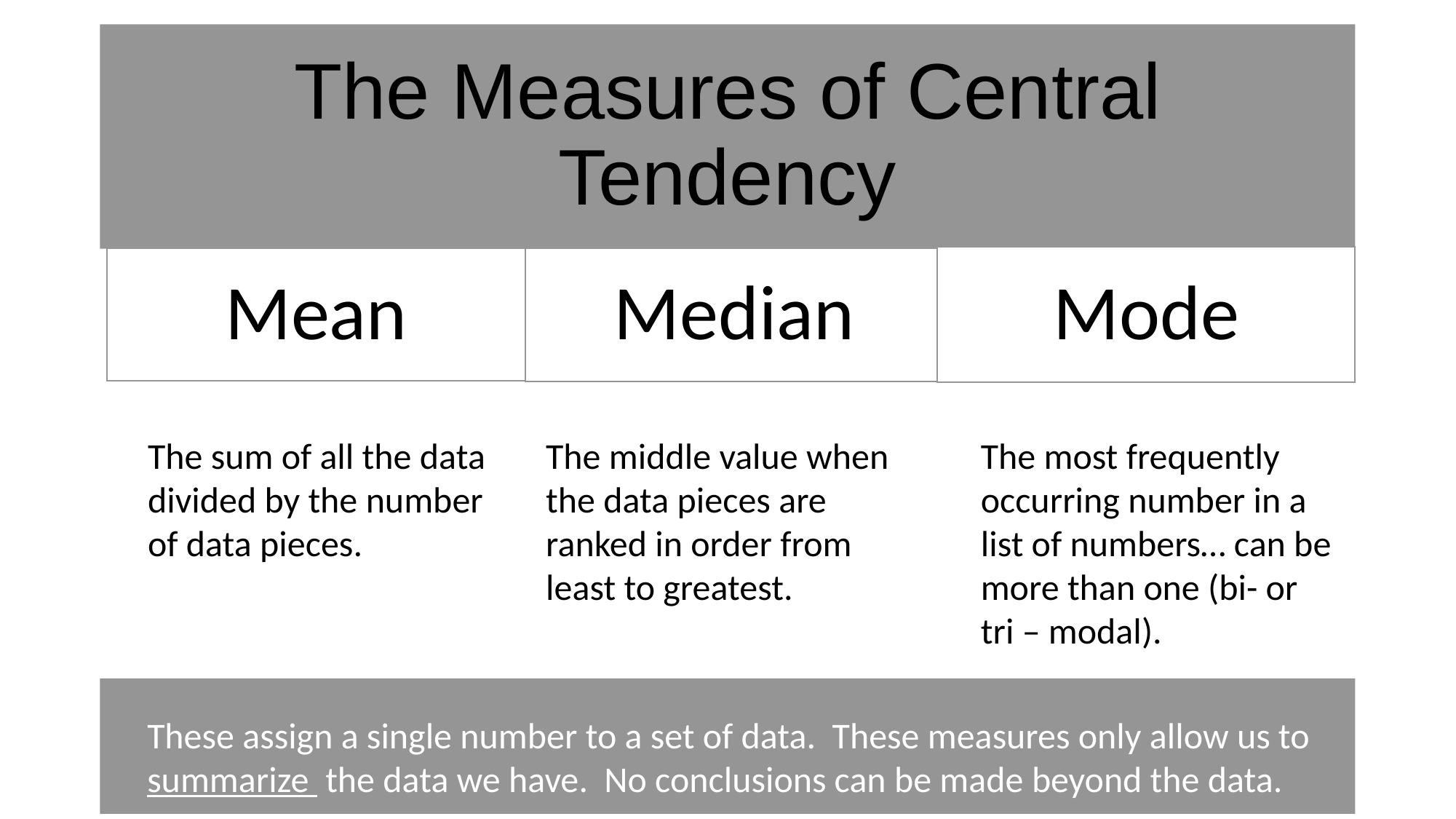

The Measures of Central Tendency
Mean
Median
Mode
The sum of all the data divided by the number of data pieces.
The middle value when the data pieces are ranked in order from least to greatest.
The most frequently occurring number in a list of numbers… can be more than one (bi- or
tri – modal).
These assign a single number to a set of data.  These measures only allow us to summarize  the data we have.  No conclusions can be made beyond the data.